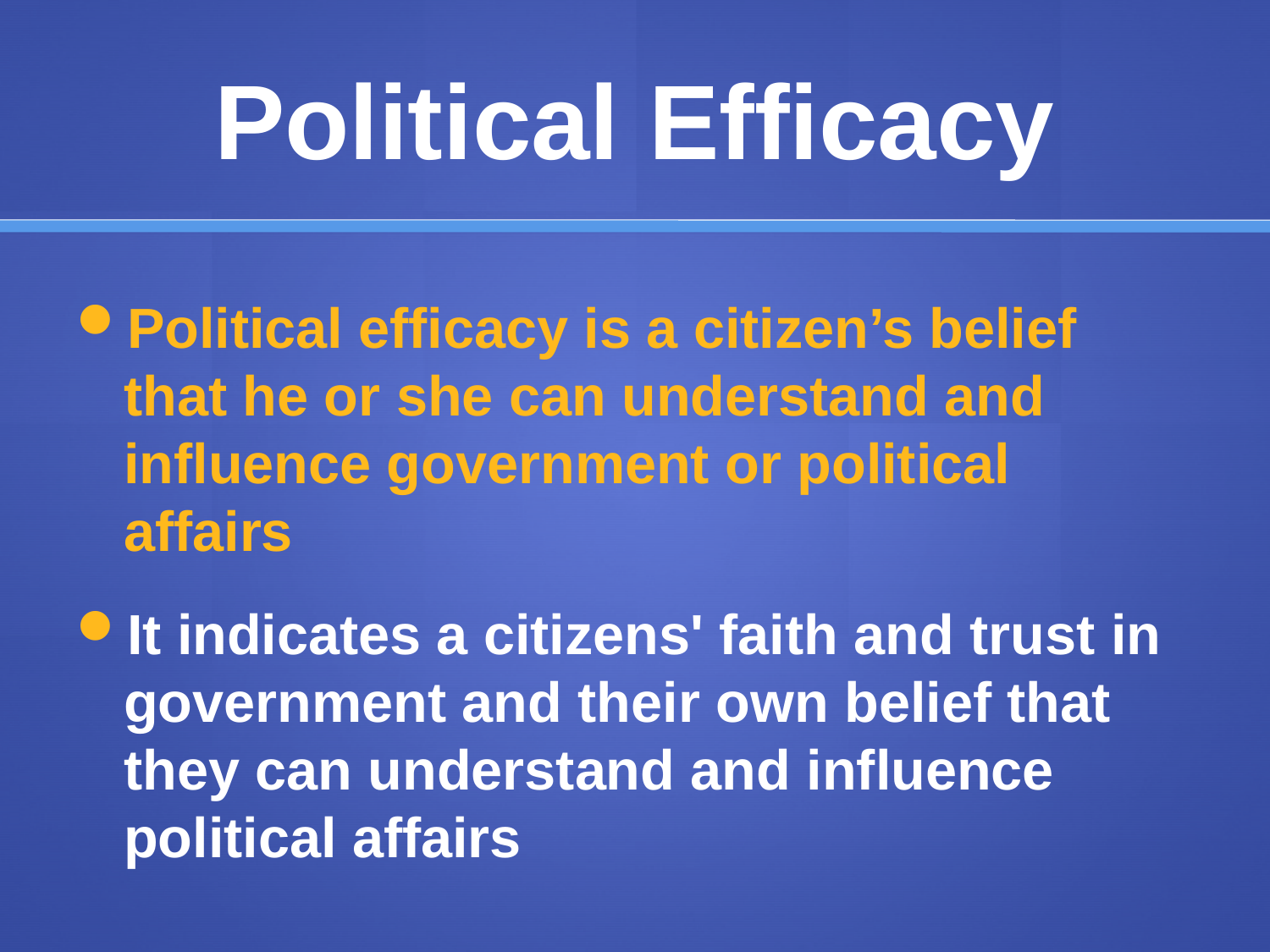

# Political Efficacy
Political efficacy is a citizen’s belief that he or she can understand and influence government or political affairs
It indicates a citizens' faith and trust in government and their own belief that they can understand and influence political affairs